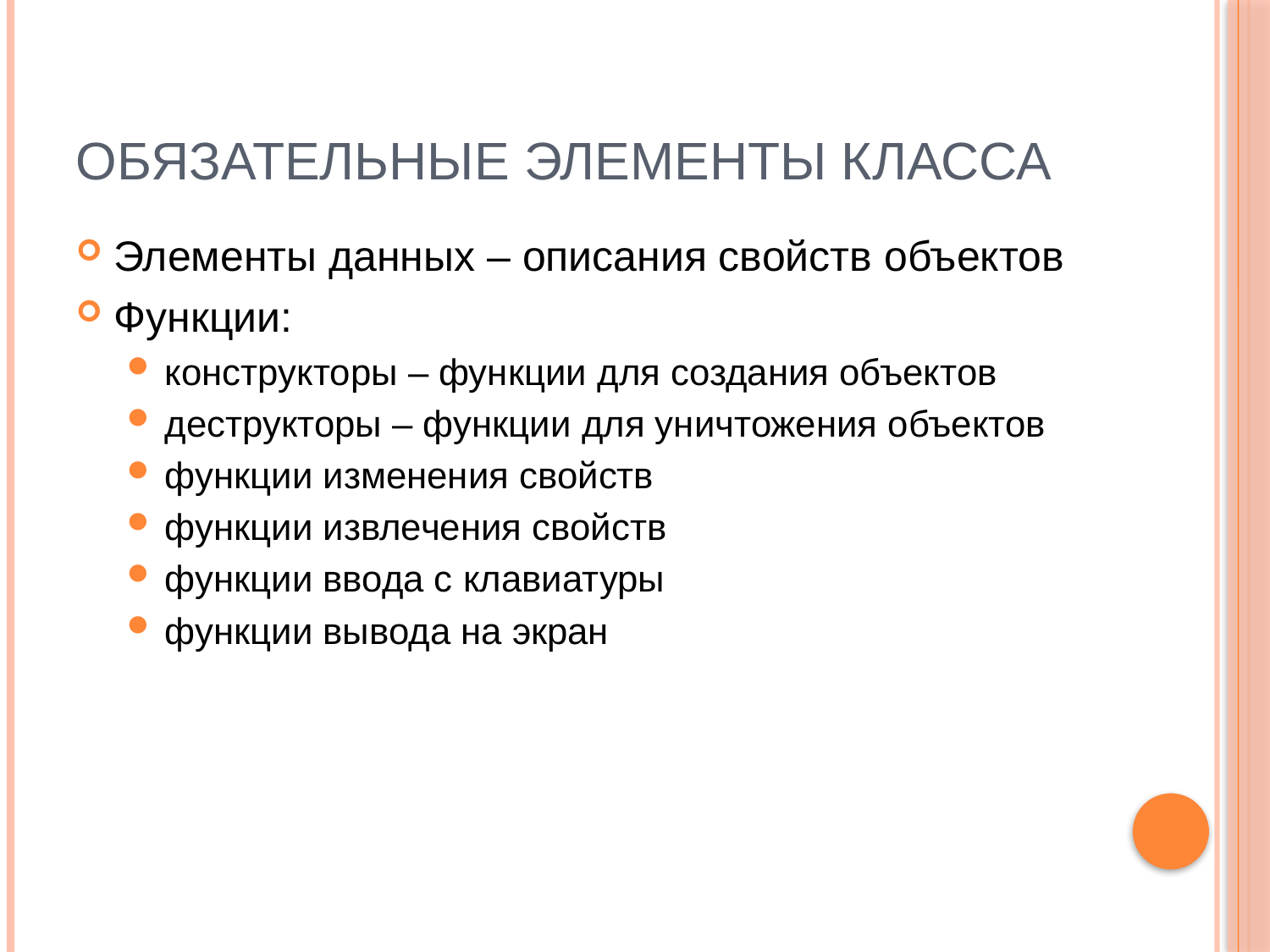

# Обязательные элементы класса
Элементы данных – описания свойств объектов
Функции:
конструкторы – функции для создания объектов
деструкторы – функции для уничтожения объектов
функции изменения свойств
функции извлечения свойств
функции ввода с клавиатуры
функции вывода на экран